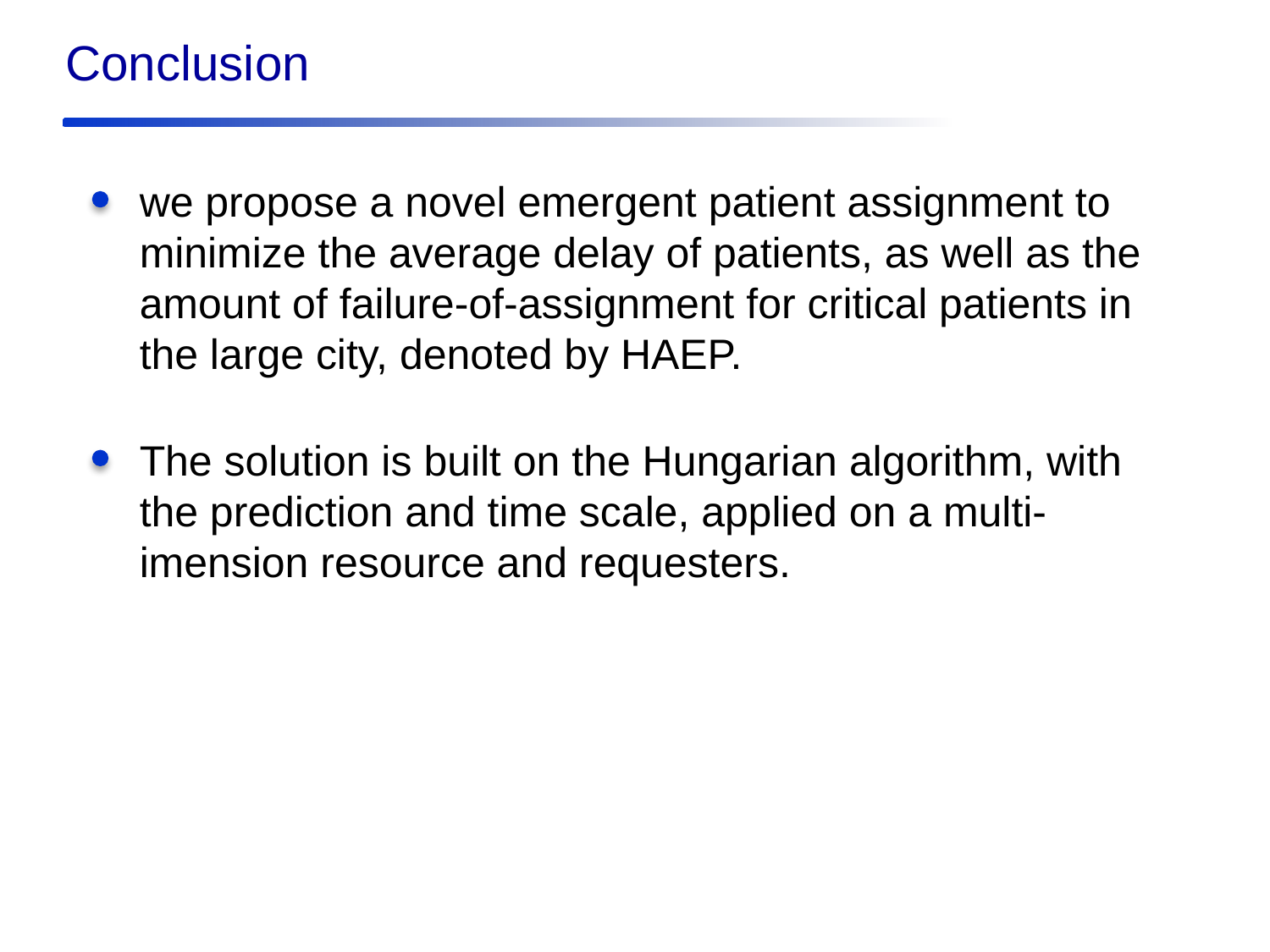

Conclusion

we propose a novel emergent patient assignment to minimize the average delay of patients, as well as the amount of failure-of-assignment for critical patients in the large city, denoted by HAEP.

The solution is built on the Hungarian algorithm, with the prediction and time scale, applied on a multi- imension resource and requesters.